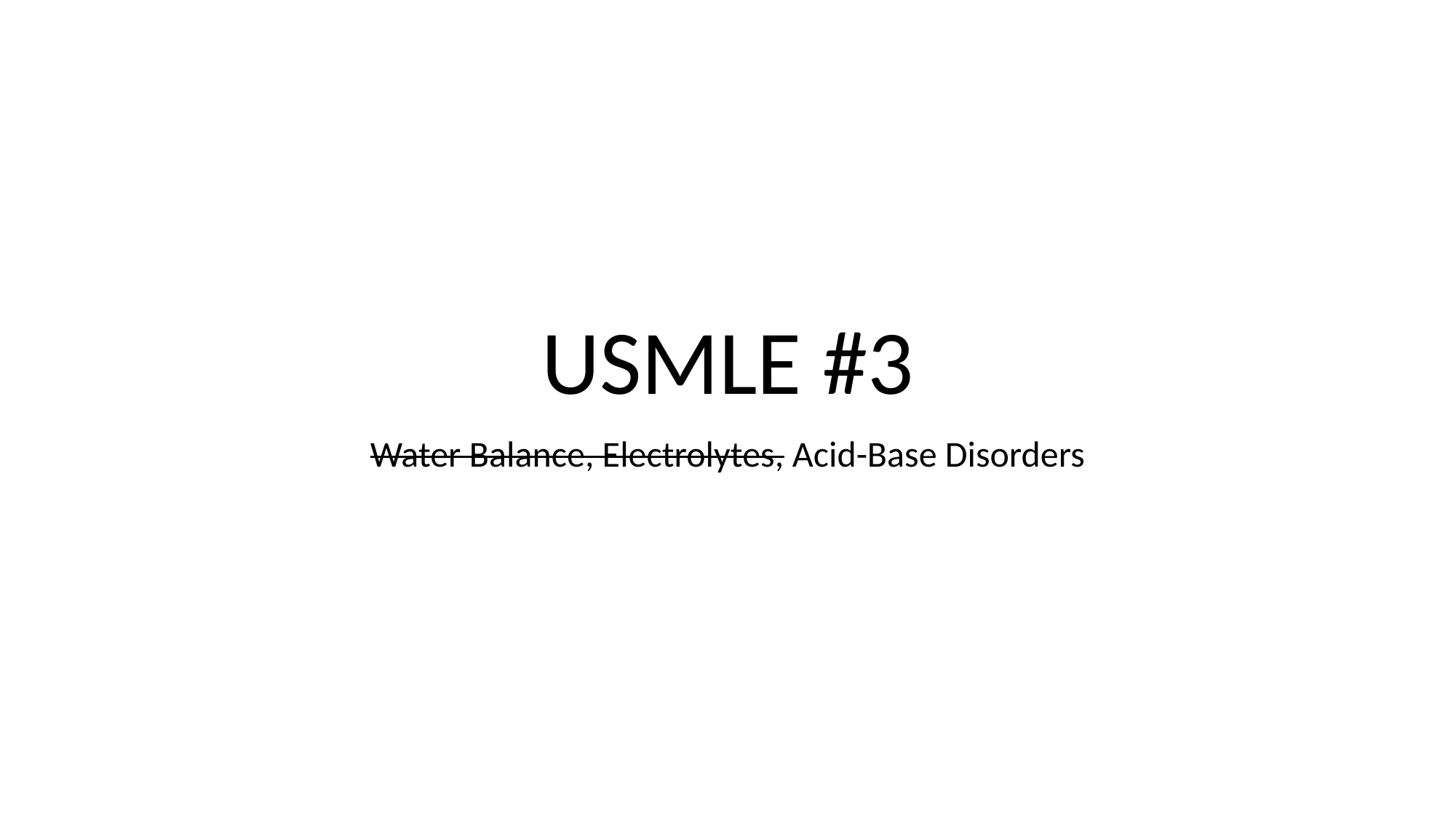

# USMLE #3
Water Balance, Electrolytes, Acid-Base Disorders